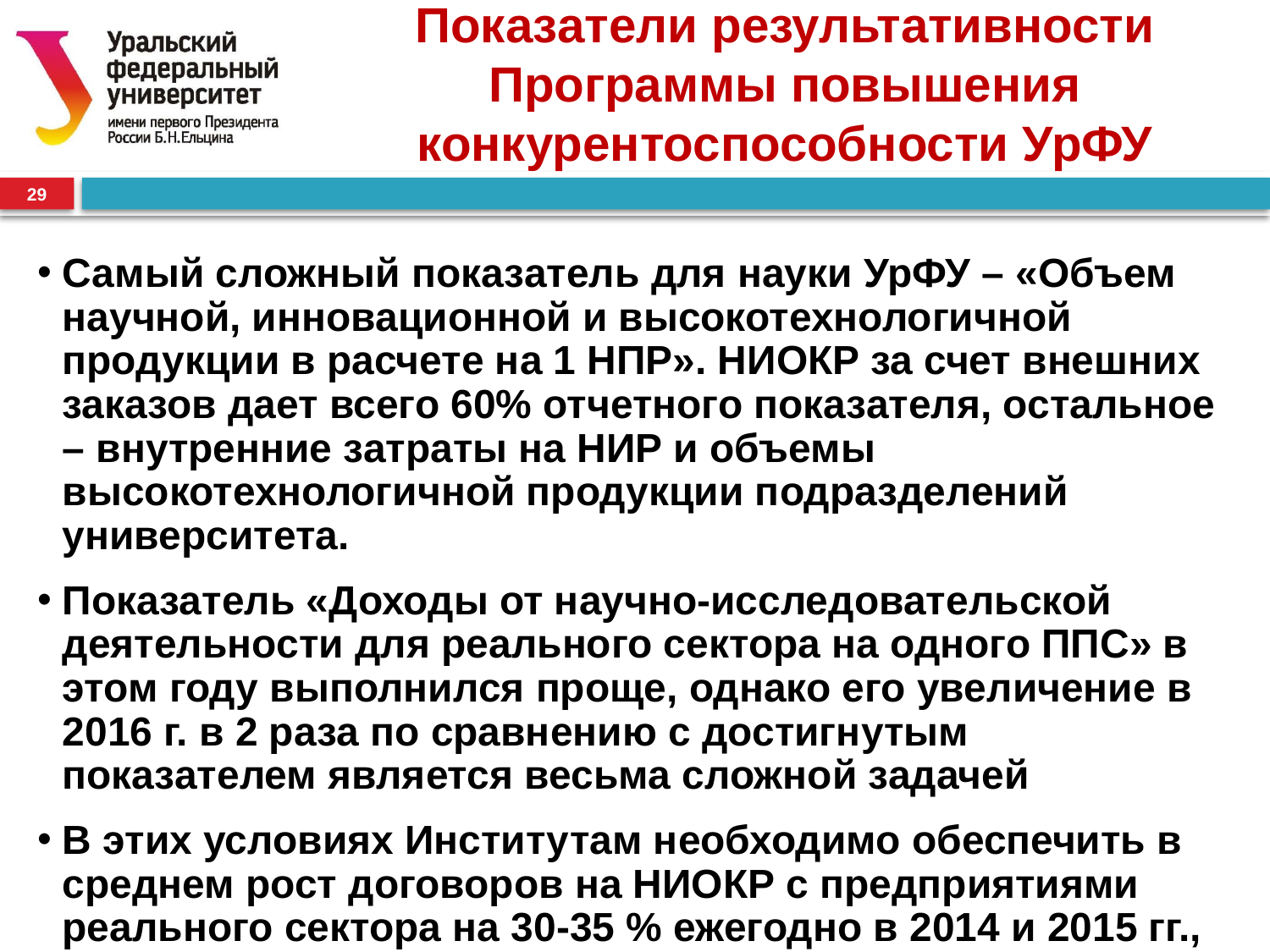

0
# Показатели результативности Программы повышения конкурентоспособности УрФУ
29
Самый сложный показатель для науки УрФУ – «Объем научной, инновационной и высокотехнологичной продукции в расчете на 1 НПР». НИОКР за счет внешних заказов дает всего 60% отчетного показателя, остальное – внутренние затраты на НИР и объемы высокотехнологичной продукции подразделений университета.
Показатель «Доходы от научно-исследовательской деятельности для реального сектора на одного ППС» в этом году выполнился проще, однако его увеличение в 2016 г. в 2 раза по сравнению с достигнутым показателем является весьма сложной задачей
В этих условиях Институтам необходимо обеспечить в среднем рост договоров на НИОКР с предприятиями реального сектора на 30-35 % ежегодно в 2014 и 2015 гг., т.е. взять на себя напряженные планы.